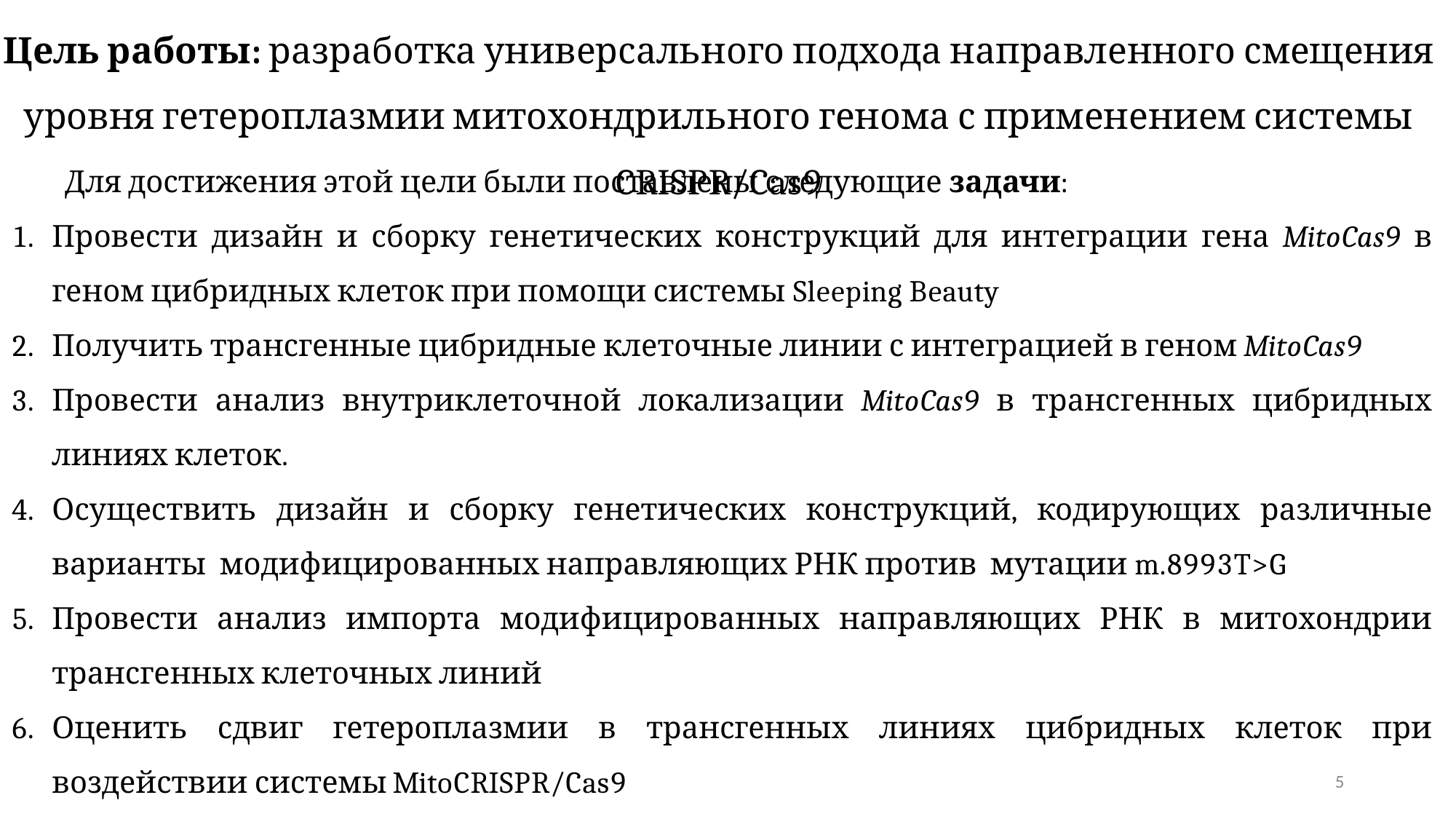

Цель работы: разработка универсального подхода направленного смещения уровня гетероплазмии митохондрильного генома с применением системы CRISPR/Cas9
Для достижения этой цели были поставлены следующие задачи:
Провести дизайн и сборку генетических конструкций для интеграции гена MitoCas9 в геном цибридных клеток при помощи системы Sleeping Beauty
Получить трансгенные цибридные клеточные линии с интеграцией в геном MitoCas9
Провести анализ внутриклеточной локализации MitoCas9 в трансгенных цибридных линиях клеток.
Осуществить дизайн и сборку генетических конструкций, кодирующих различные варианты  модифицированных направляющих РНК против  мутации m.8993T>G
Провести анализ импорта модифицированных направляющих РНК в митохондрии трансгенных клеточных линий
Оценить сдвиг гетероплазмии в трансгенных линиях цибридных клеток при воздействии системы MitoCRISPR/Cas9

5